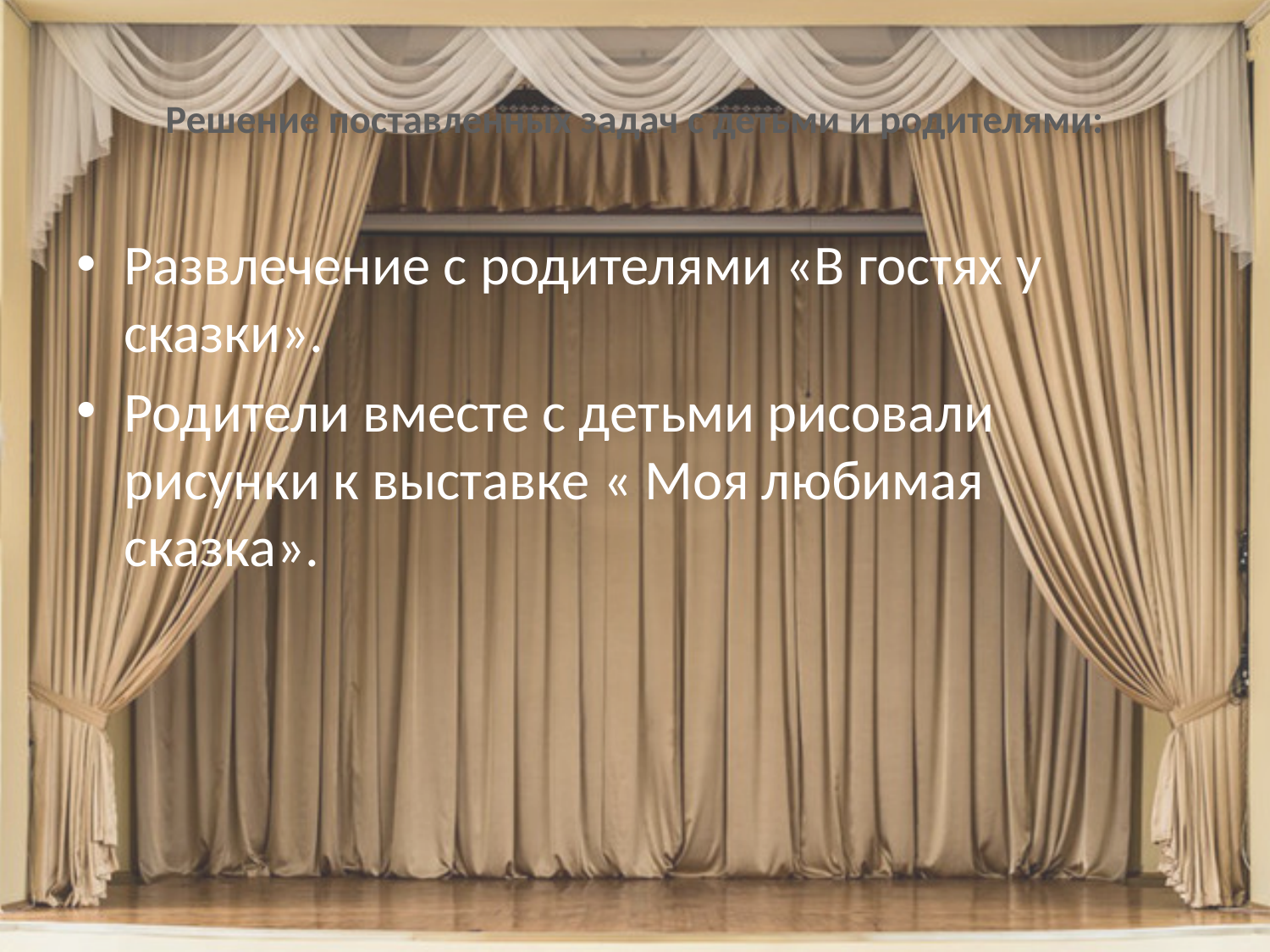

# Решение поставленных задач с детьми и родителями:
Развлечение с родителями «В гостях у сказки».
Родители вместе с детьми рисовали рисунки к выставке « Моя любимая сказка».